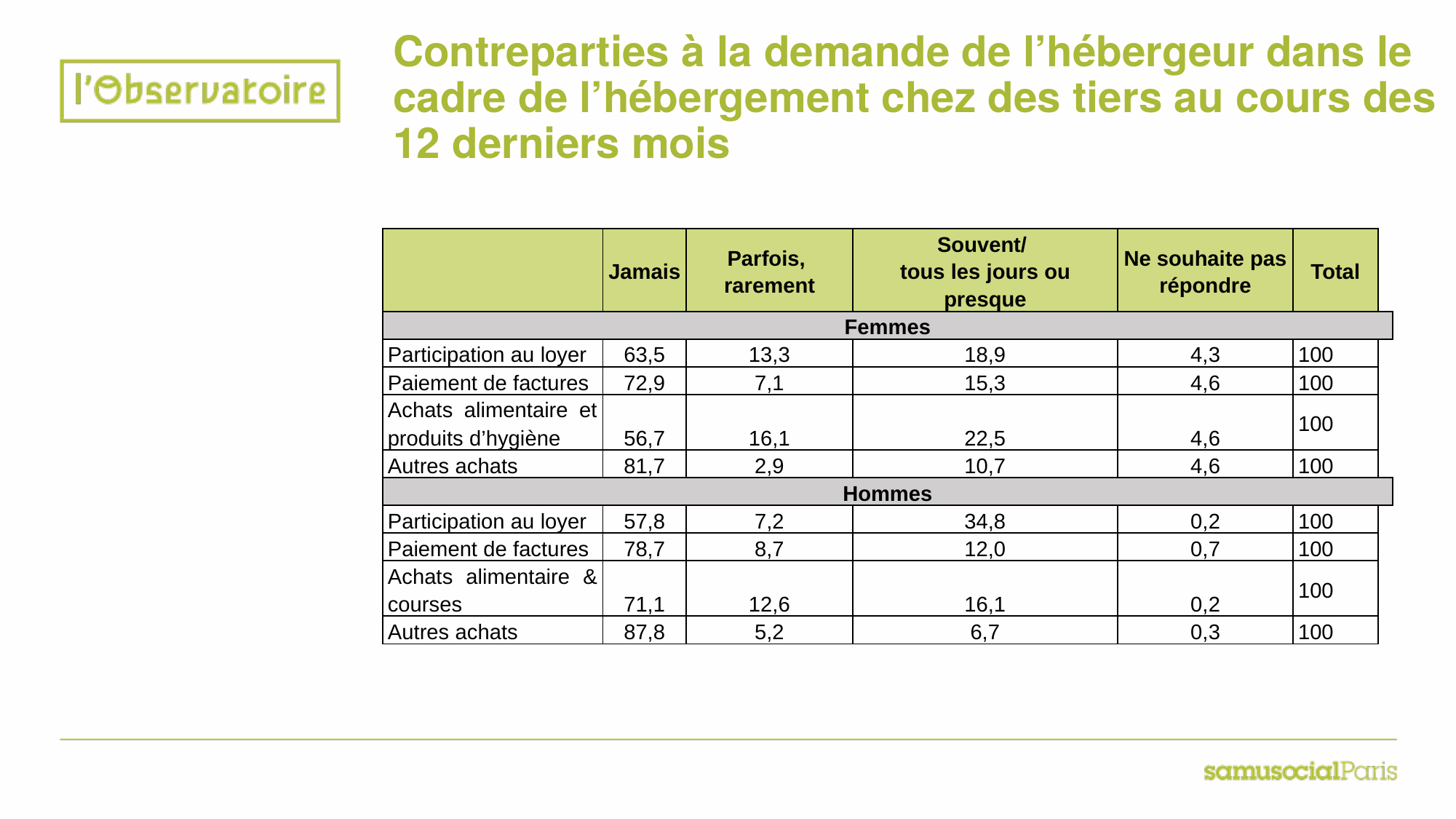

# Contreparties à la demande de l’hébergeur dans le cadre de l’hébergement chez des tiers au cours des 12 derniers mois
|  | Jamais | Parfois, rarement | Souvent/ tous les jours ou presque | Ne souhaite pas répondre | Total |  |
| --- | --- | --- | --- | --- | --- | --- |
| Femmes |  |  |  |  |  |  |
| Participation au loyer | 63,5 | 13,3 | 18,9 | 4,3 | 100 |  |
| Paiement de factures | 72,9 | 7,1 | 15,3 | 4,6 | 100 |  |
| Achats alimentaire et produits d’hygiène | 56,7 | 16,1 | 22,5 | 4,6 | 100 |  |
| Autres achats | 81,7 | 2,9 | 10,7 | 4,6 | 100 |  |
| Hommes |  |  |  |  |  |  |
| Participation au loyer | 57,8 | 7,2 | 34,8 | 0,2 | 100 |  |
| Paiement de factures | 78,7 | 8,7 | 12,0 | 0,7 | 100 |  |
| Achats alimentaire & courses | 71,1 | 12,6 | 16,1 | 0,2 | 100 |  |
| Autres achats | 87,8 | 5,2 | 6,7 | 0,3 | 100 |  |